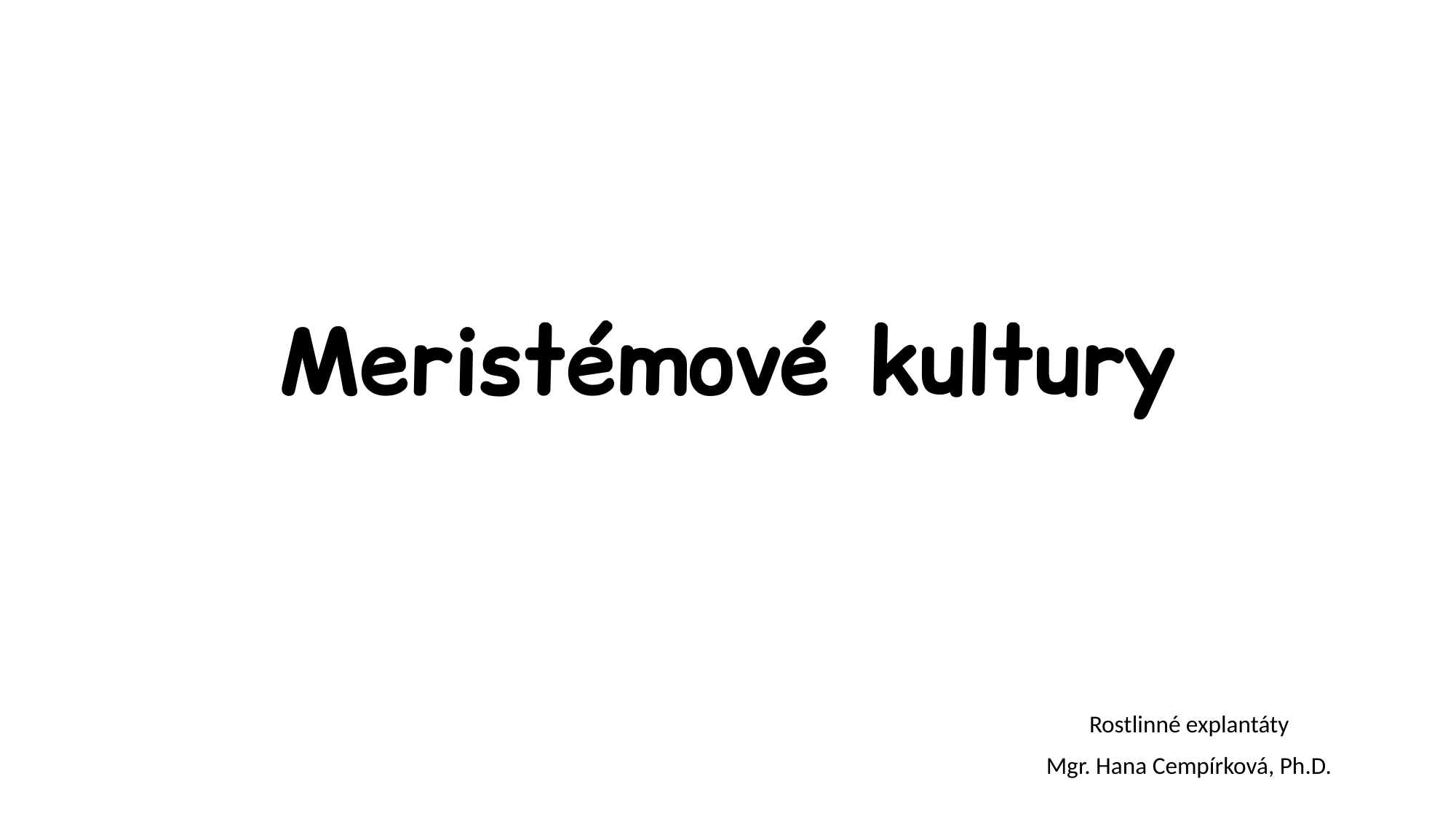

# Meristémové kultury
Rostlinné explantáty
Mgr. Hana Cempírková, Ph.D.